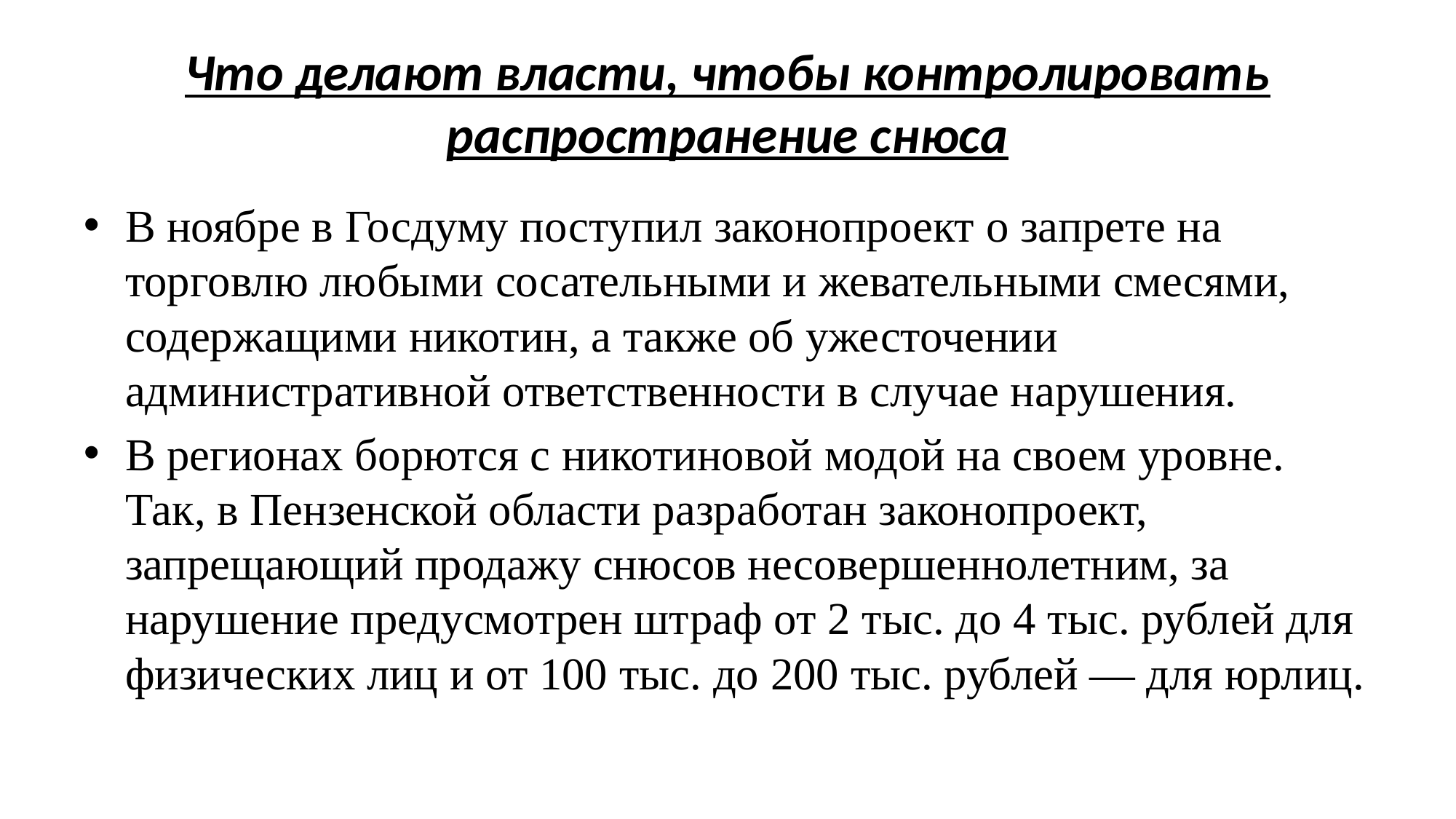

# Что делают власти, чтобы контролировать распространение снюса
В ноябре в Госдуму поступил законопроект о запрете на торговлю любыми сосательными и жевательными смесями, содержащими никотин, а также об ужесточении административной ответственности в случае нарушения.
В регионах борются с никотиновой модой на своем уровне. Так, в Пензенской области разработан законопроект, запрещающий продажу снюсов несовершеннолетним, за нарушение предусмотрен штраф от 2 тыс. до 4 тыс. рублей для физических лиц и от 100 тыс. до 200 тыс. рублей — для юрлиц.